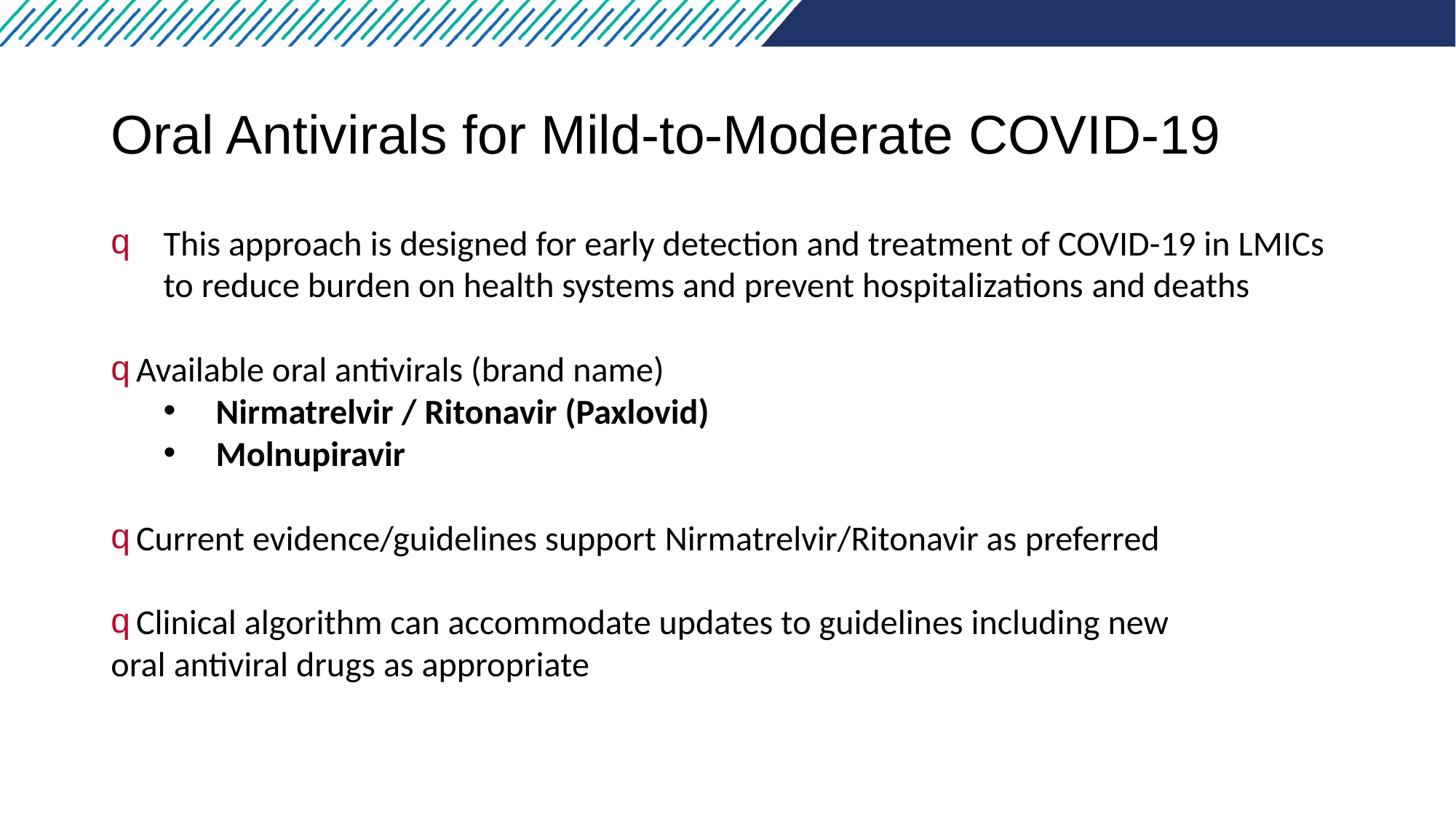

# Oral Antivirals for Mild-to-Moderate COVID-19
This approach is designed for early detection and treatment of COVID-19 in LMICs to reduce burden on health systems and prevent hospitalizations and deaths

 Available oral antivirals (brand name)
Nirmatrelvir / Ritonavir (Paxlovid)
Molnupiravir

 Current evidence/guidelines support Nirmatrelvir/Ritonavir as preferred

 Clinical algorithm can accommodate updates to guidelines including new oral antiviral drugs as appropriate